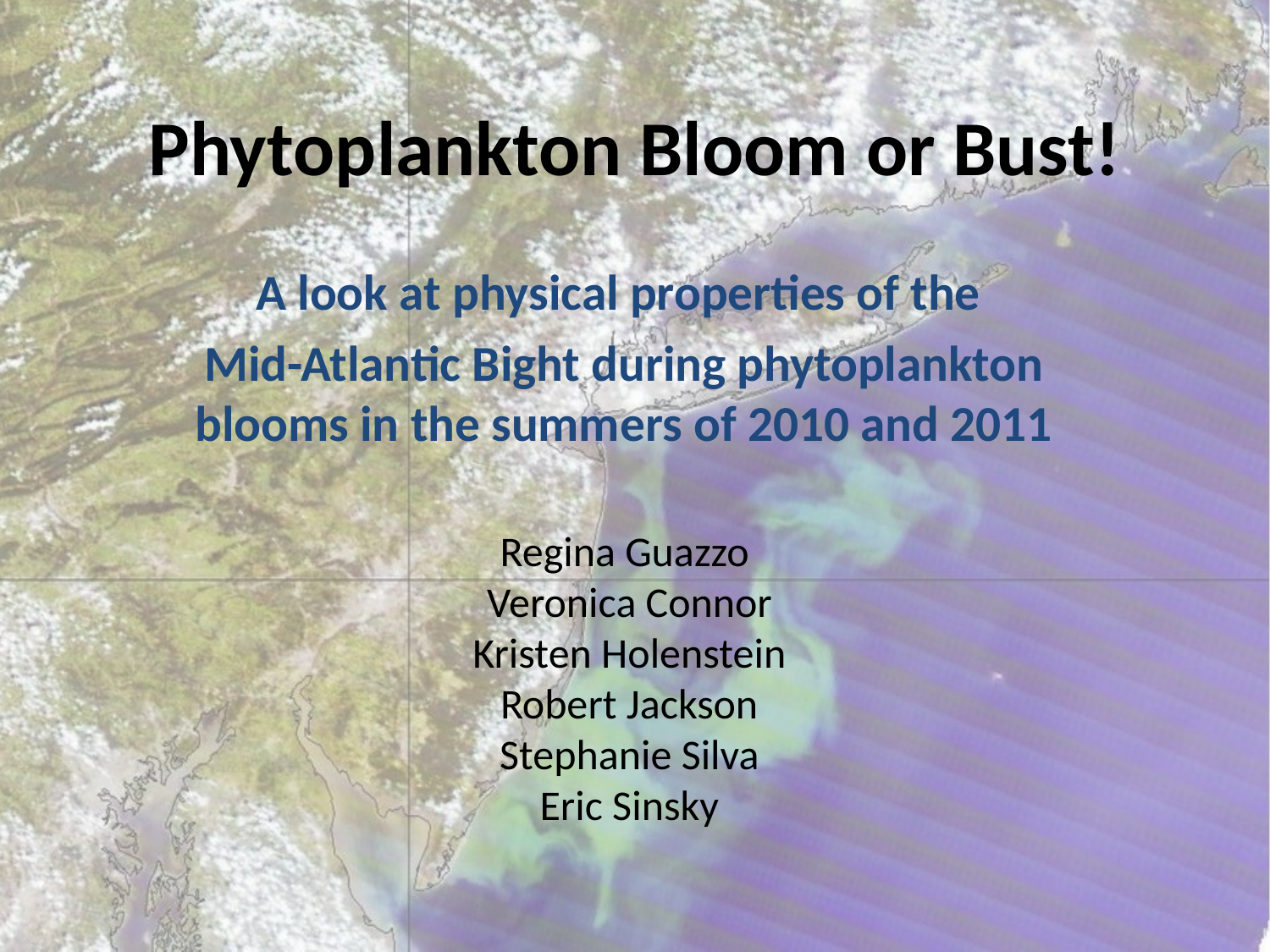

# Phytoplankton Bloom or Bust!
A look at physical properties of the
Mid-Atlantic Bight during phytoplankton blooms in the summers of 2010 and 2011
Regina Guazzo
Veronica Connor
Kristen Holenstein
Robert Jackson
Stephanie Silva
Eric Sinsky